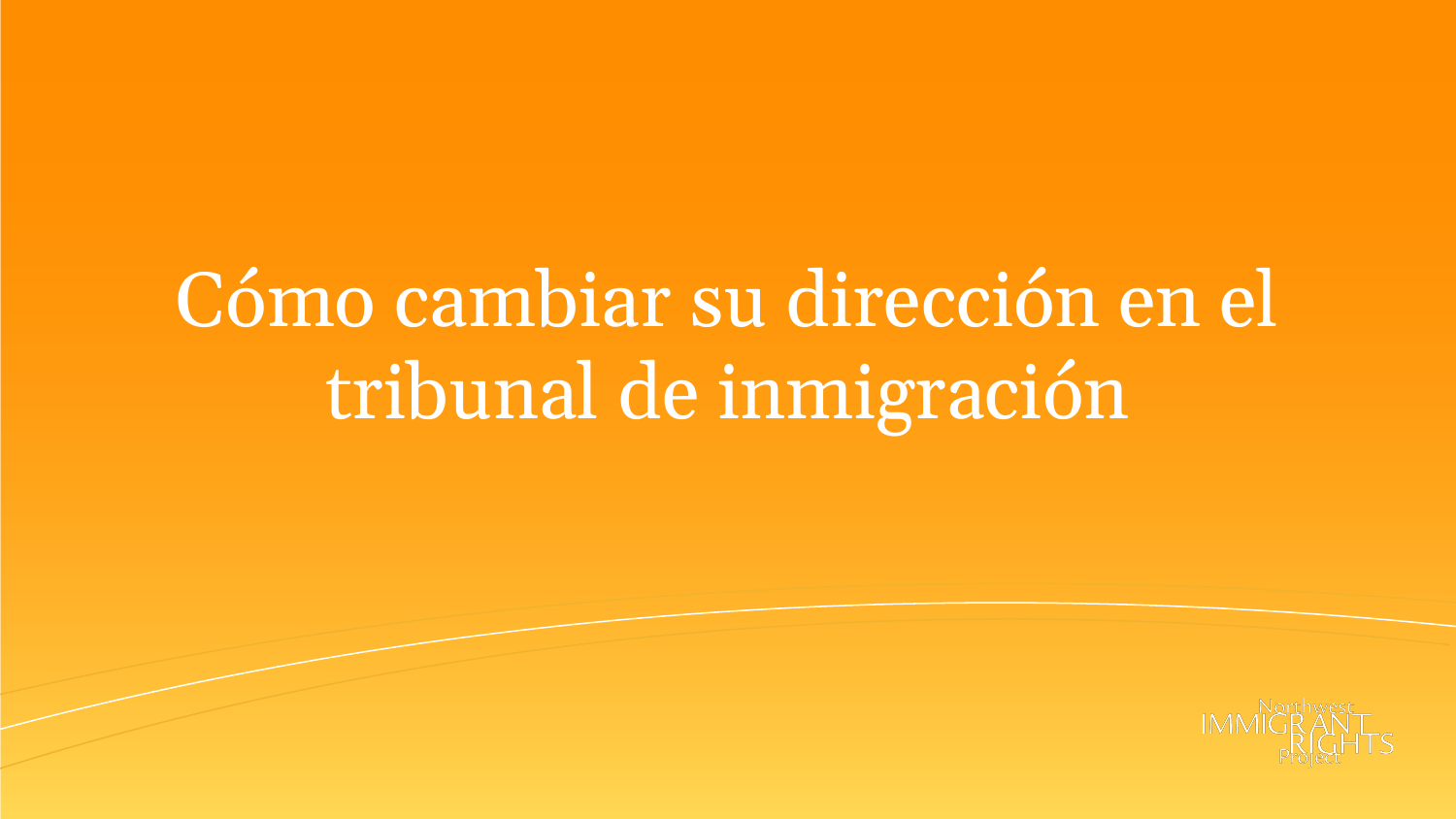

# Cómo cambiar su dirección en el tribunal de inmigración